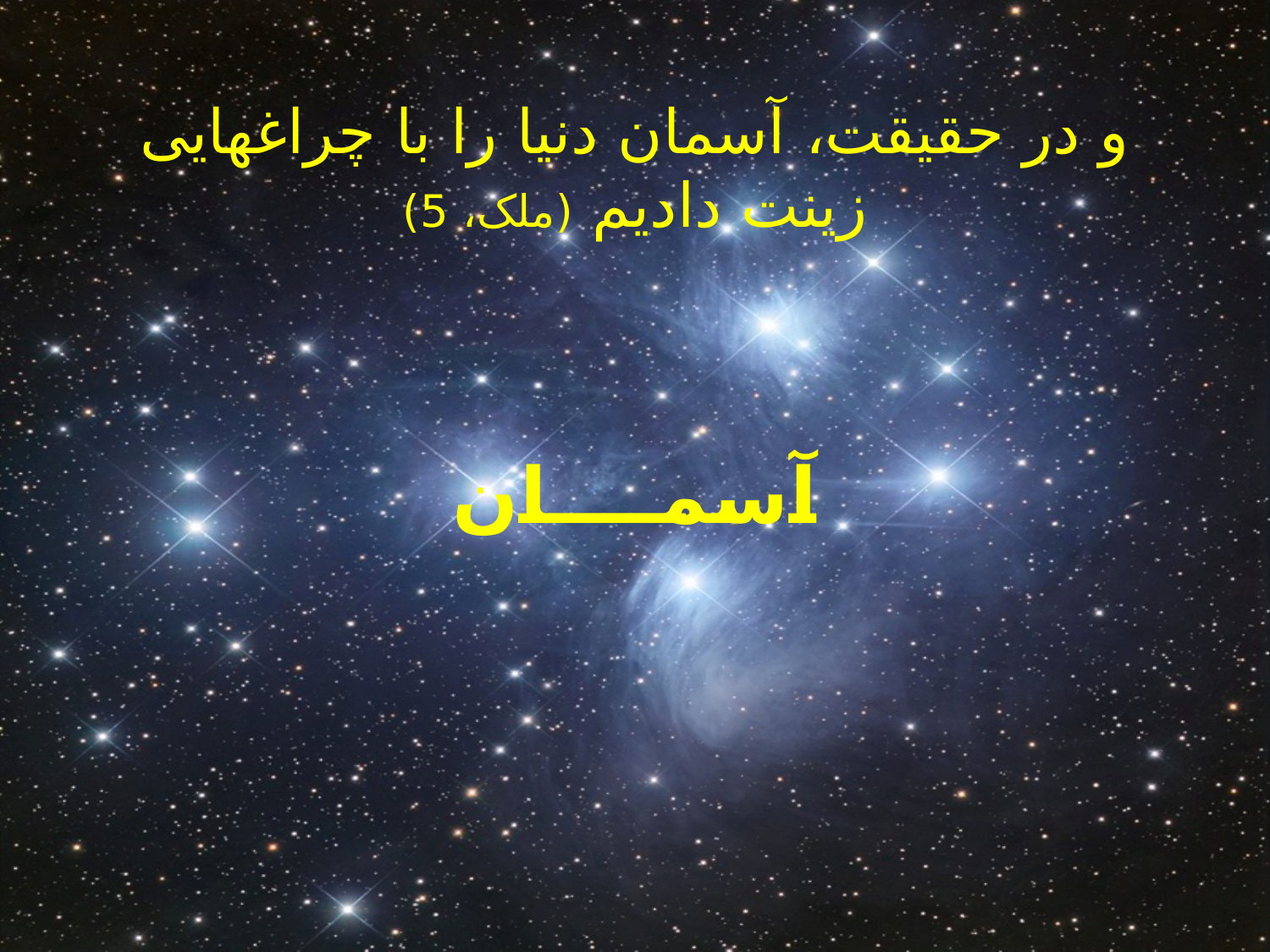

# و در حقيقت، آسمان دنيا را با چراغهايى زينت داديم (ملک، 5)

آسمــــان